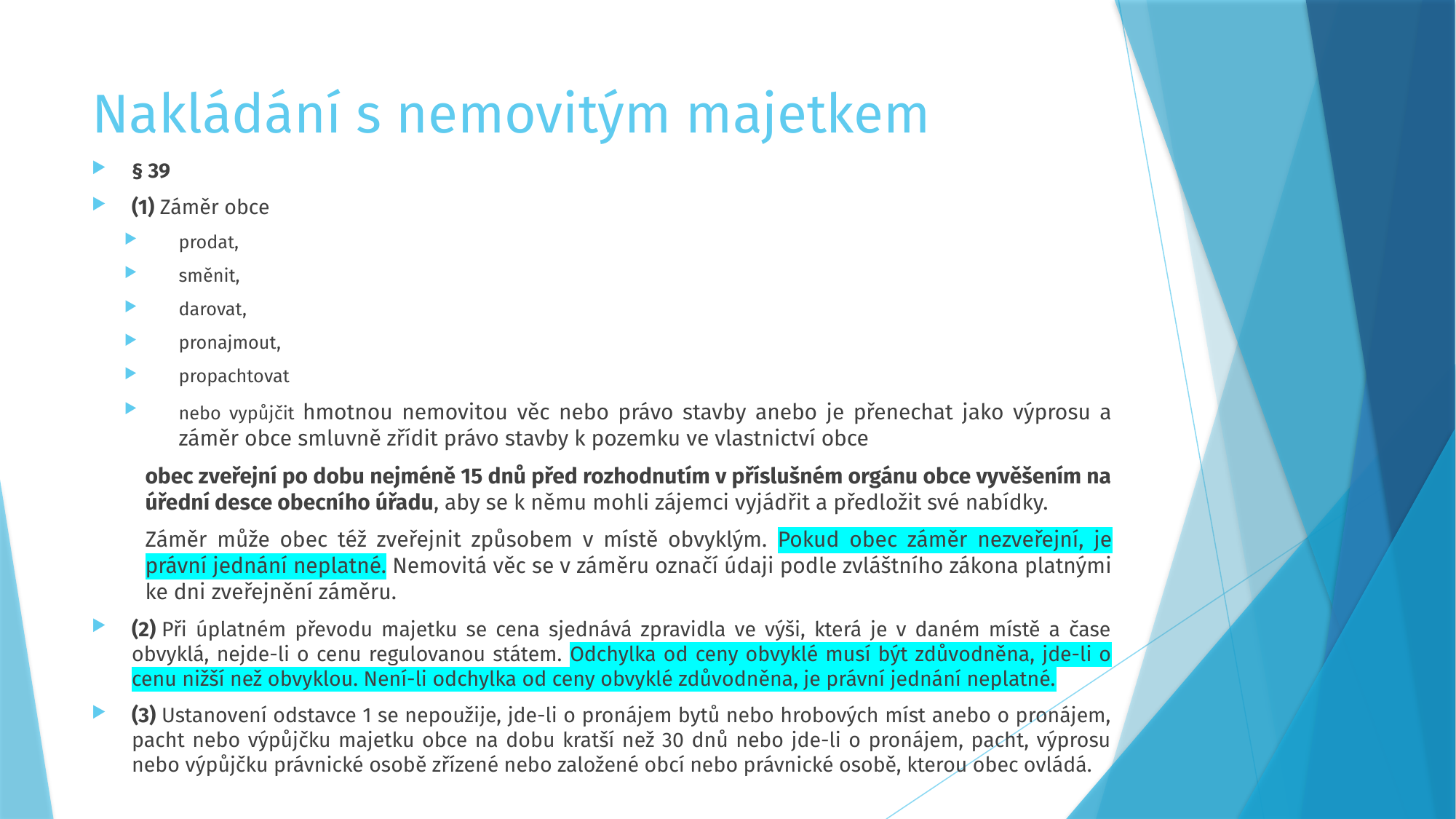

# Nakládání s nemovitým majetkem
§ 39
(1) Záměr obce
prodat,
směnit,
darovat,
pronajmout,
propachtovat
nebo vypůjčit hmotnou nemovitou věc nebo právo stavby anebo je přenechat jako výprosu a záměr obce smluvně zřídit právo stavby k pozemku ve vlastnictví obce
obec zveřejní po dobu nejméně 15 dnů před rozhodnutím v příslušném orgánu obce vyvěšením na úřední desce obecního úřadu, aby se k němu mohli zájemci vyjádřit a předložit své nabídky.
Záměr může obec též zveřejnit způsobem v místě obvyklým. Pokud obec záměr nezveřejní, je právní jednání neplatné. Nemovitá věc se v záměru označí údaji podle zvláštního zákona platnými ke dni zveřejnění záměru.
(2) Při úplatném převodu majetku se cena sjednává zpravidla ve výši, která je v daném místě a čase obvyklá, nejde-li o cenu regulovanou státem. Odchylka od ceny obvyklé musí být zdůvodněna, jde-li o cenu nižší než obvyklou. Není-li odchylka od ceny obvyklé zdůvodněna, je právní jednání neplatné.
(3) Ustanovení odstavce 1 se nepoužije, jde-li o pronájem bytů nebo hrobových míst anebo o pronájem, pacht nebo výpůjčku majetku obce na dobu kratší než 30 dnů nebo jde-li o pronájem, pacht, výprosu nebo výpůjčku právnické osobě zřízené nebo založené obcí nebo právnické osobě, kterou obec ovládá.